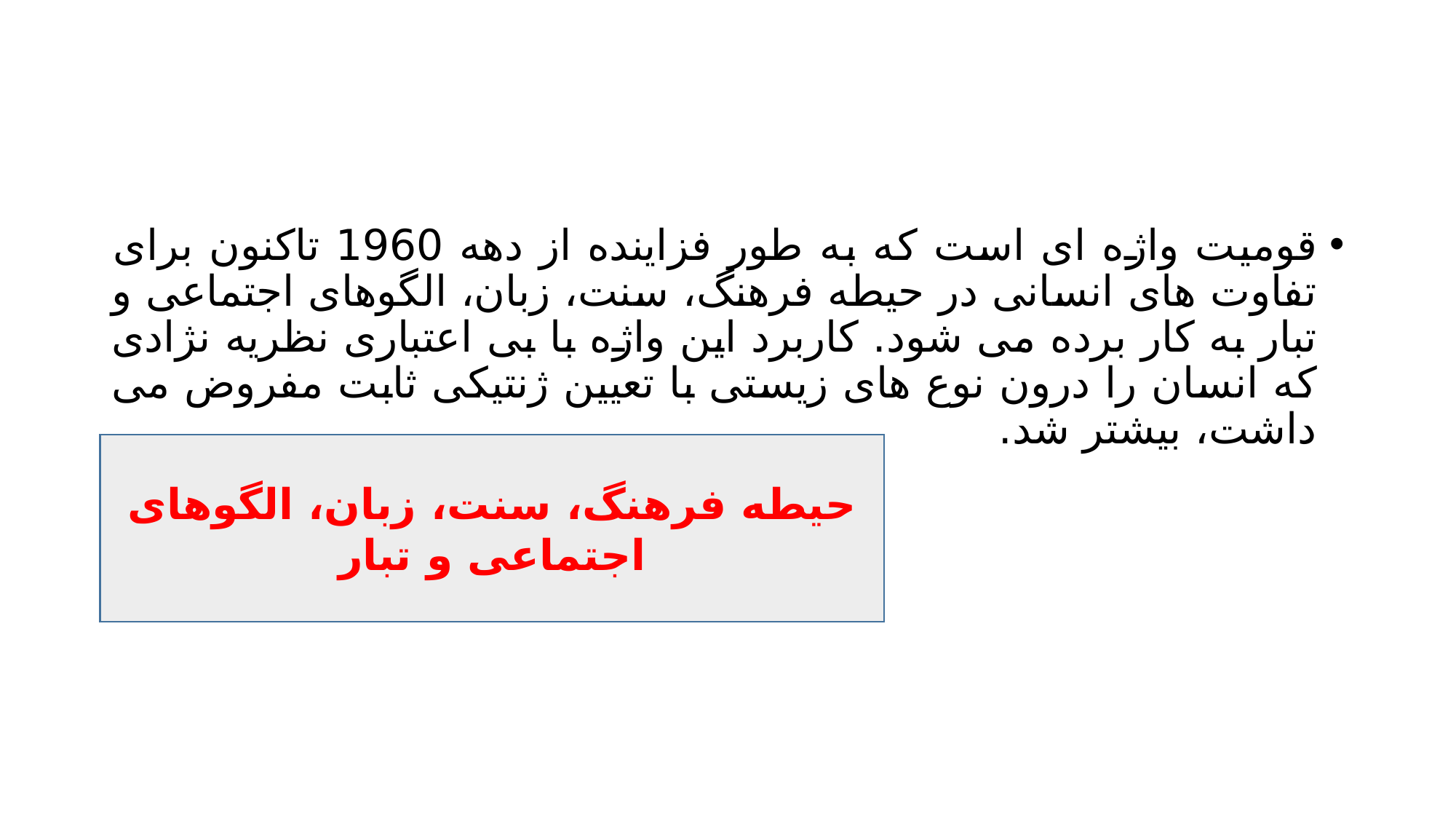

#
قومیت واژه ای است که به طور فزاینده از دهه 1960 تاکنون برای تفاوت های انسانی در حیطه فرهنگ، سنت، زبان، الگوهای اجتماعی و تبار به کار برده می شود. کاربرد این واژه با بی اعتباری نظریه نژادی که انسان را درون نوع های زیستی با تعیین ژنتیکی ثابت مفروض می داشت، بیشتر شد.
حیطه فرهنگ، سنت، زبان، الگوهای اجتماعی و تبار